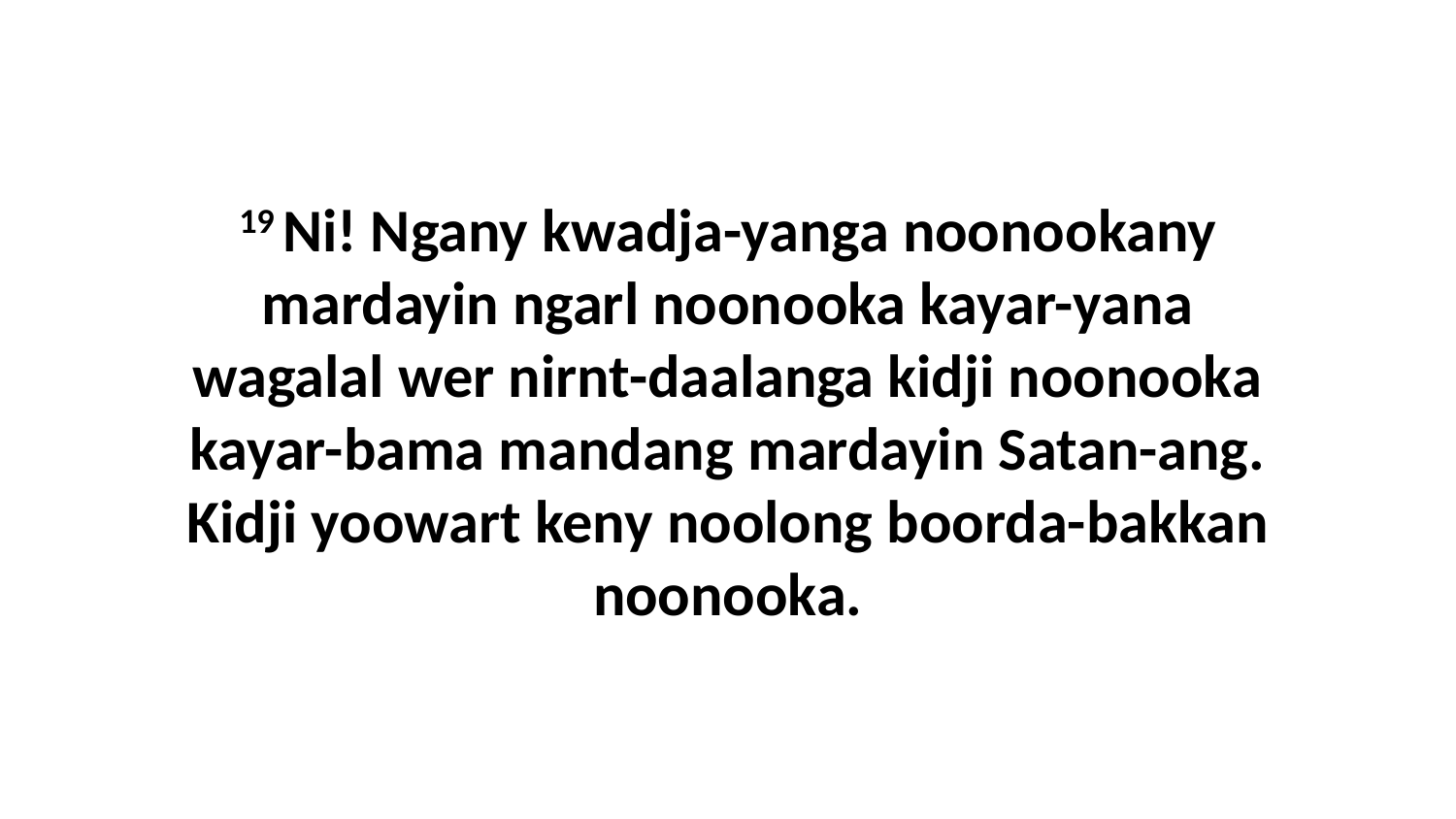

19 Ni! Ngany kwadja-yanga noonookany mardayin ngarl noonooka kayar-yana wagalal wer nirnt-daalanga kidji noonooka kayar-bama mandang mardayin Satan-ang. Kidji yoowart keny noolong boorda-bakkan noonooka.